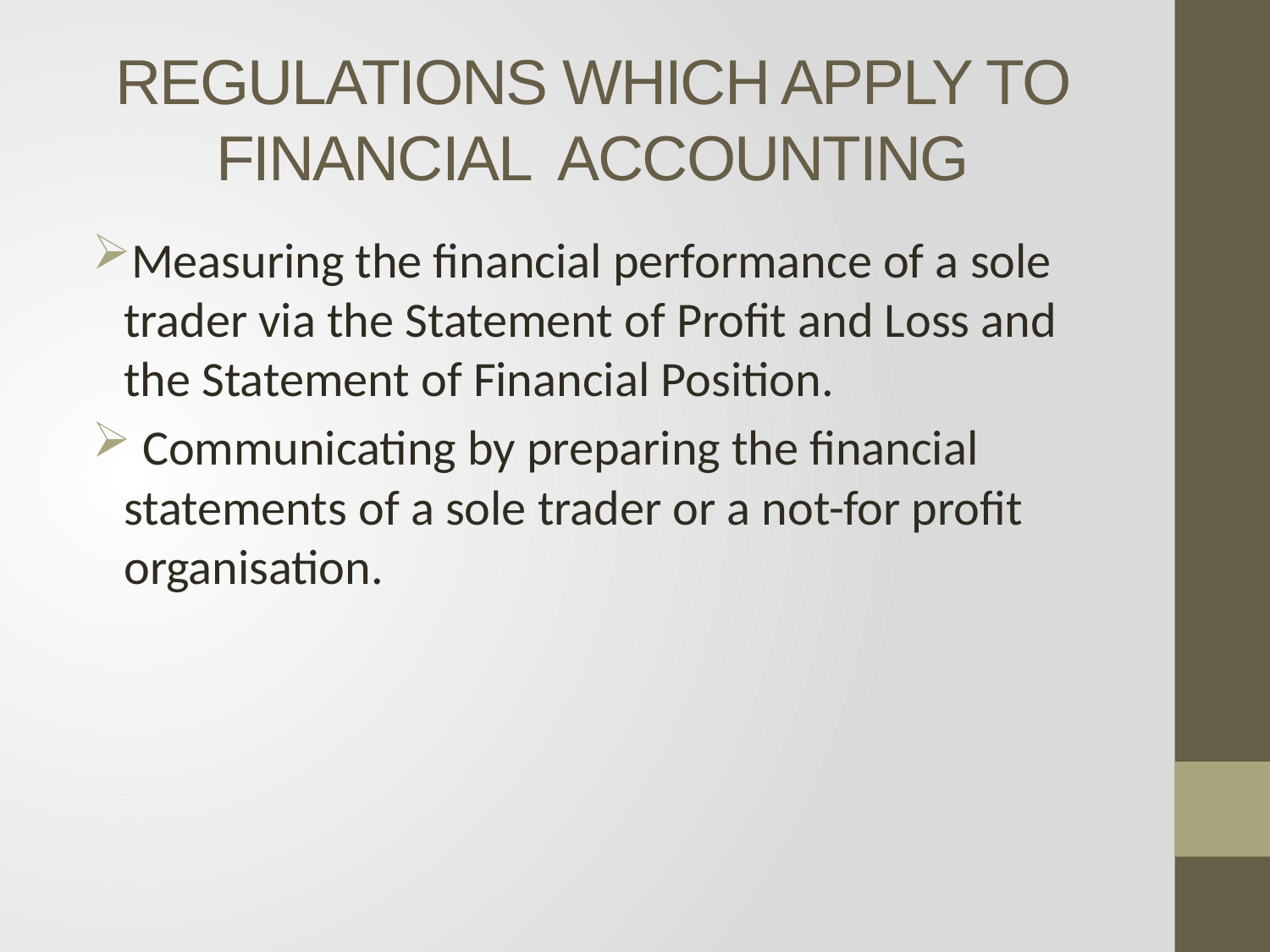

# REGULATIONS WHICH APPLY TO FINANCIAL  ACCOUNTING
Measuring the financial performance of a sole trader via the Statement of Profit and Loss and the Statement of Financial Position.
 Communicating by preparing the financial statements of a sole trader or a not-for profit organisation.